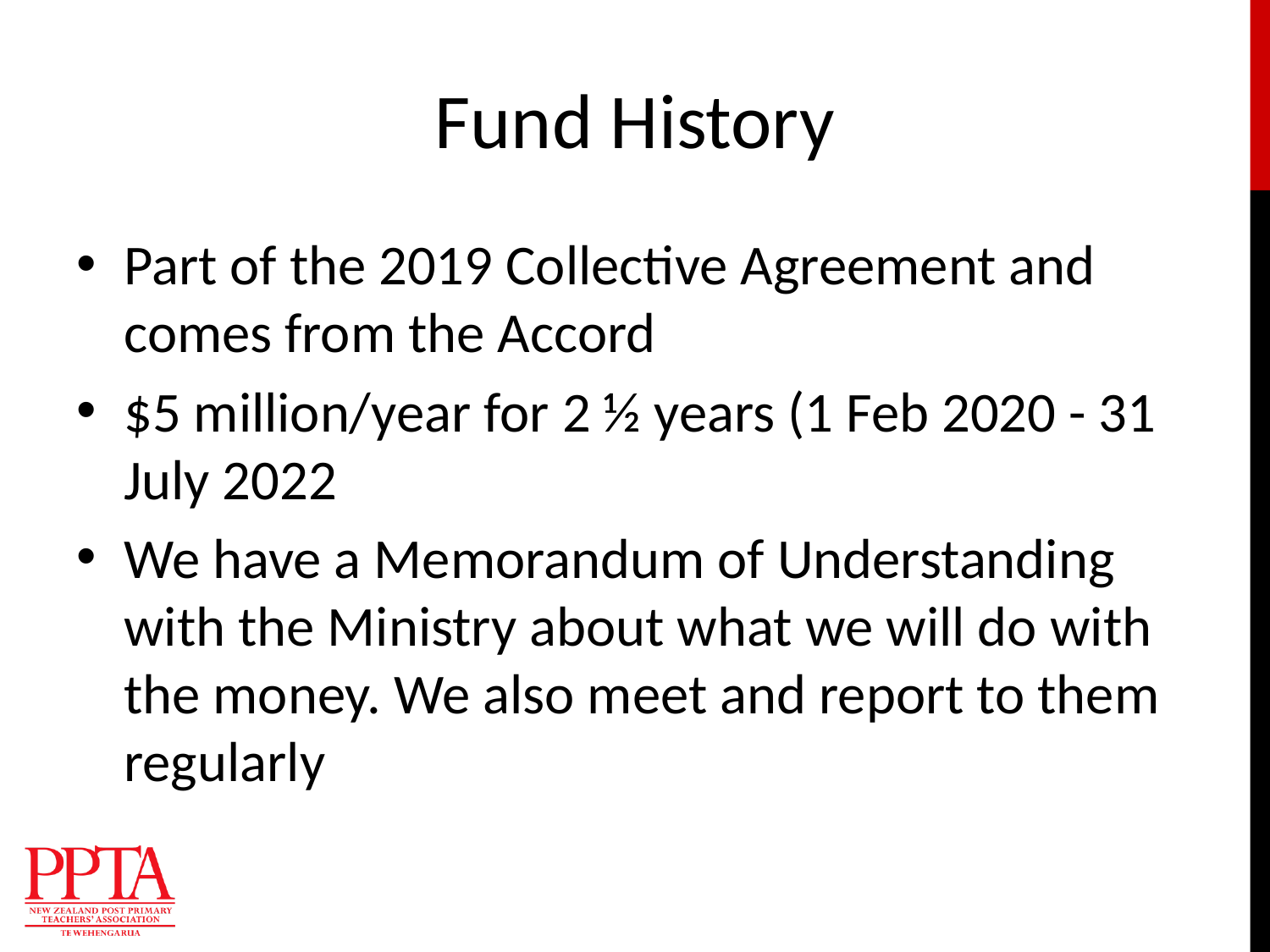

# Fund History
Part of the 2019 Collective Agreement and comes from the Accord
$5 million/year for 2 ½ years (1 Feb 2020 - 31 July 2022
We have a Memorandum of Understanding with the Ministry about what we will do with the money. We also meet and report to them regularly